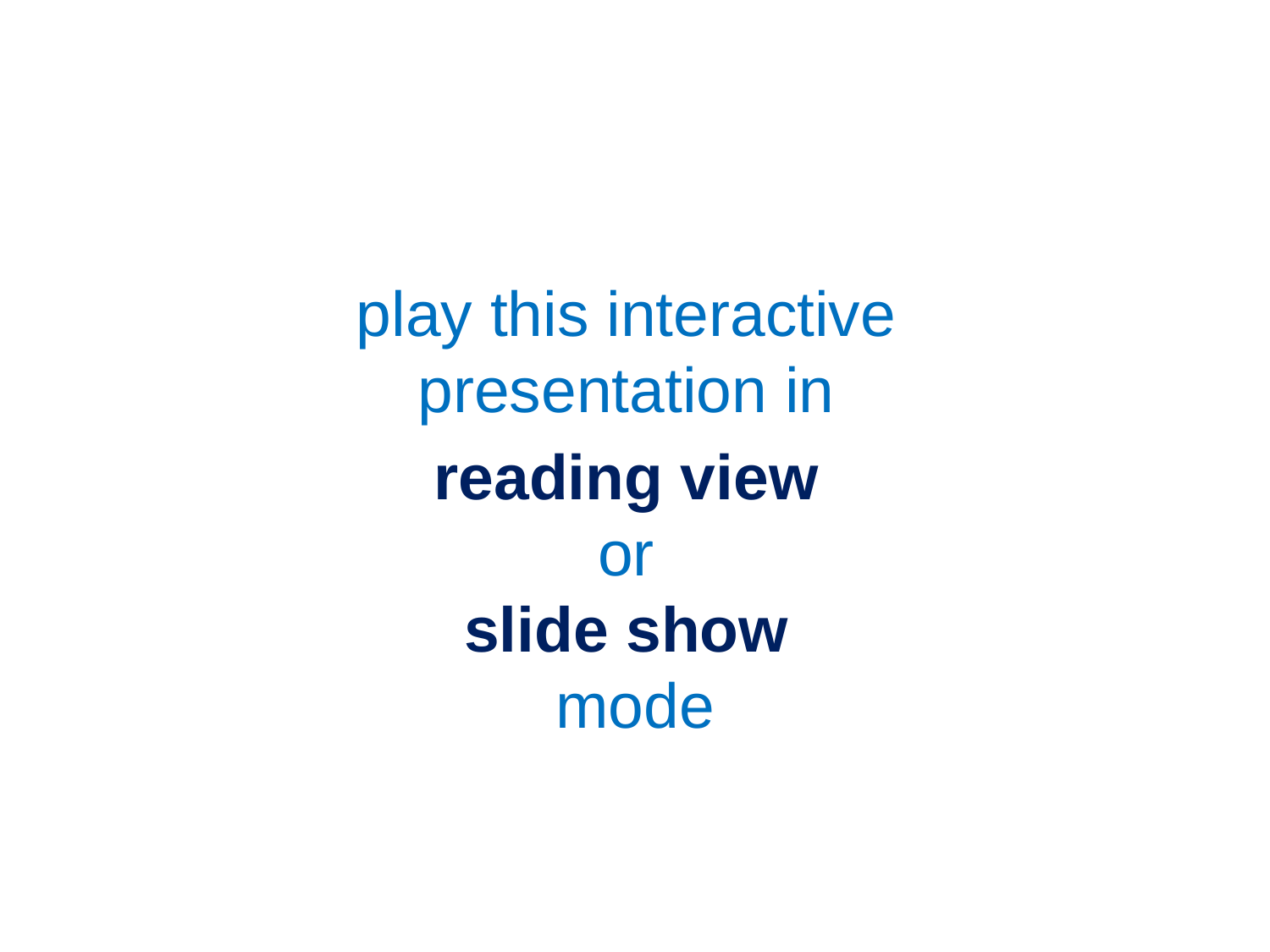

play this interactive
presentation in
reading view
or
slide show
mode